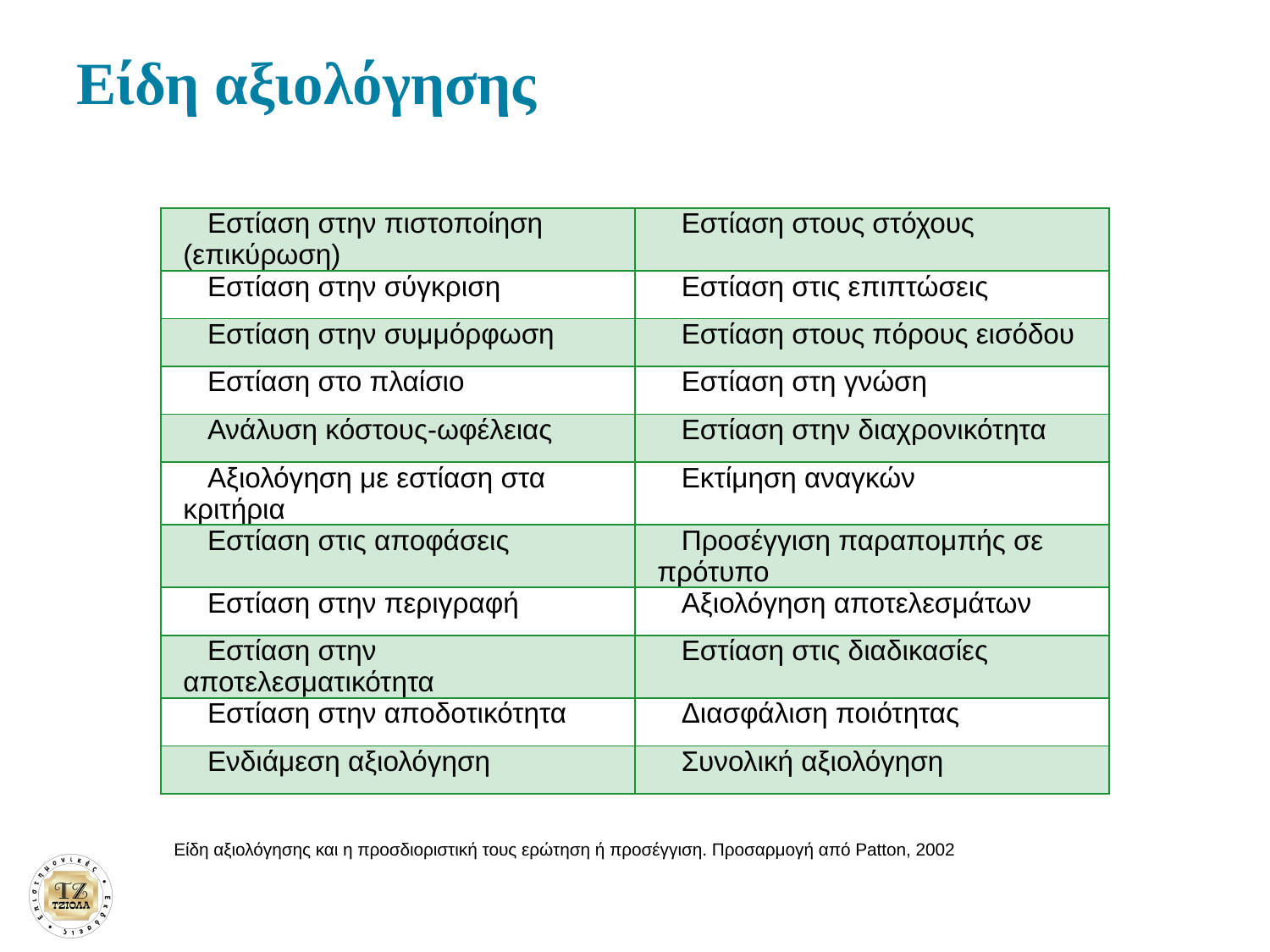

# Είδη αξιολόγησης
| Εστίαση στην πιστοποίηση (επικύρωση) | Εστίαση στους στόχους |
| --- | --- |
| Εστίαση στην σύγκριση | Εστίαση στις επιπτώσεις |
| Εστίαση στην συμμόρφωση | Εστίαση στους πόρους εισόδου |
| Εστίαση στο πλαίσιο | Εστίαση στη γνώση |
| Ανάλυση κόστους-ωφέλειας | Εστίαση στην διαχρονικότητα |
| Αξιολόγηση με εστίαση στα κριτήρια | Εκτίμηση αναγκών |
| Εστίαση στις αποφάσεις | Προσέγγιση παραπομπής σε πρότυπο |
| Εστίαση στην περιγραφή | Αξιολόγηση αποτελεσμάτων |
| Εστίαση στην αποτελεσματικότητα | Εστίαση στις διαδικασίες |
| Εστίαση στην αποδοτικότητα | Διασφάλιση ποιότητας |
| Ενδιάμεση αξιολόγηση | Συνολική αξιολόγηση |
Είδη αξιολόγησης και η προσδιοριστική τους ερώτηση ή προσέγγιση. Προσαρμογή από Patton, 2002